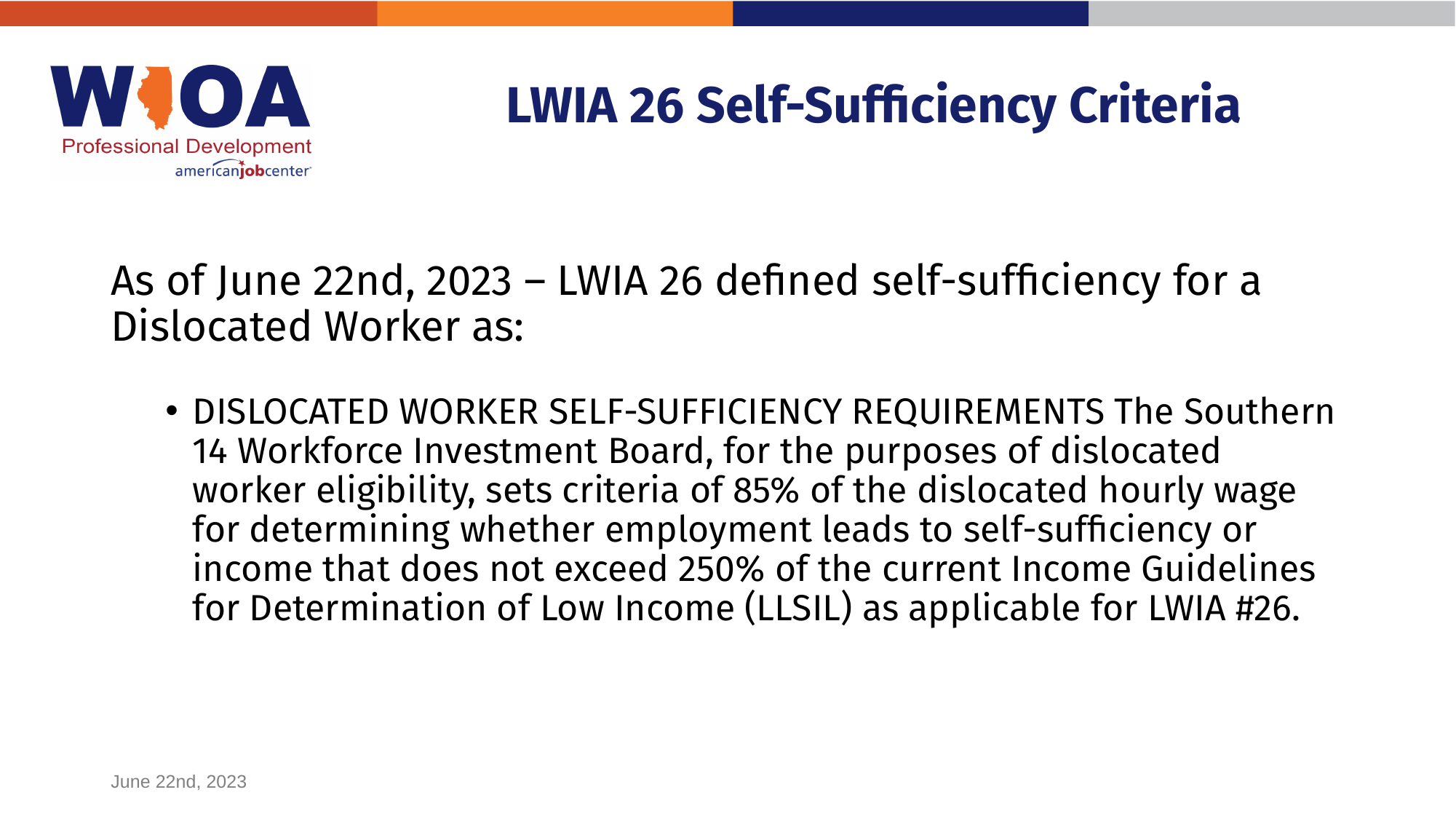

# LWIA 26 Self-Sufficiency Criteria
As of June 22nd, 2023 – LWIA 26 defined self-sufficiency for a  Dislocated Worker as:

DISLOCATED WORKER SELF-SUFFICIENCY REQUIREMENTS The Southern 14 Workforce Investment Board, for the purposes of dislocated worker eligibility, sets criteria of 85% of the dislocated hourly wage for determining whether employment leads to self-sufficiency or income that does not exceed 250% of the current Income Guidelines for Determination of Low Income (LLSIL) as applicable for LWIA #26.
June 22nd, 2023